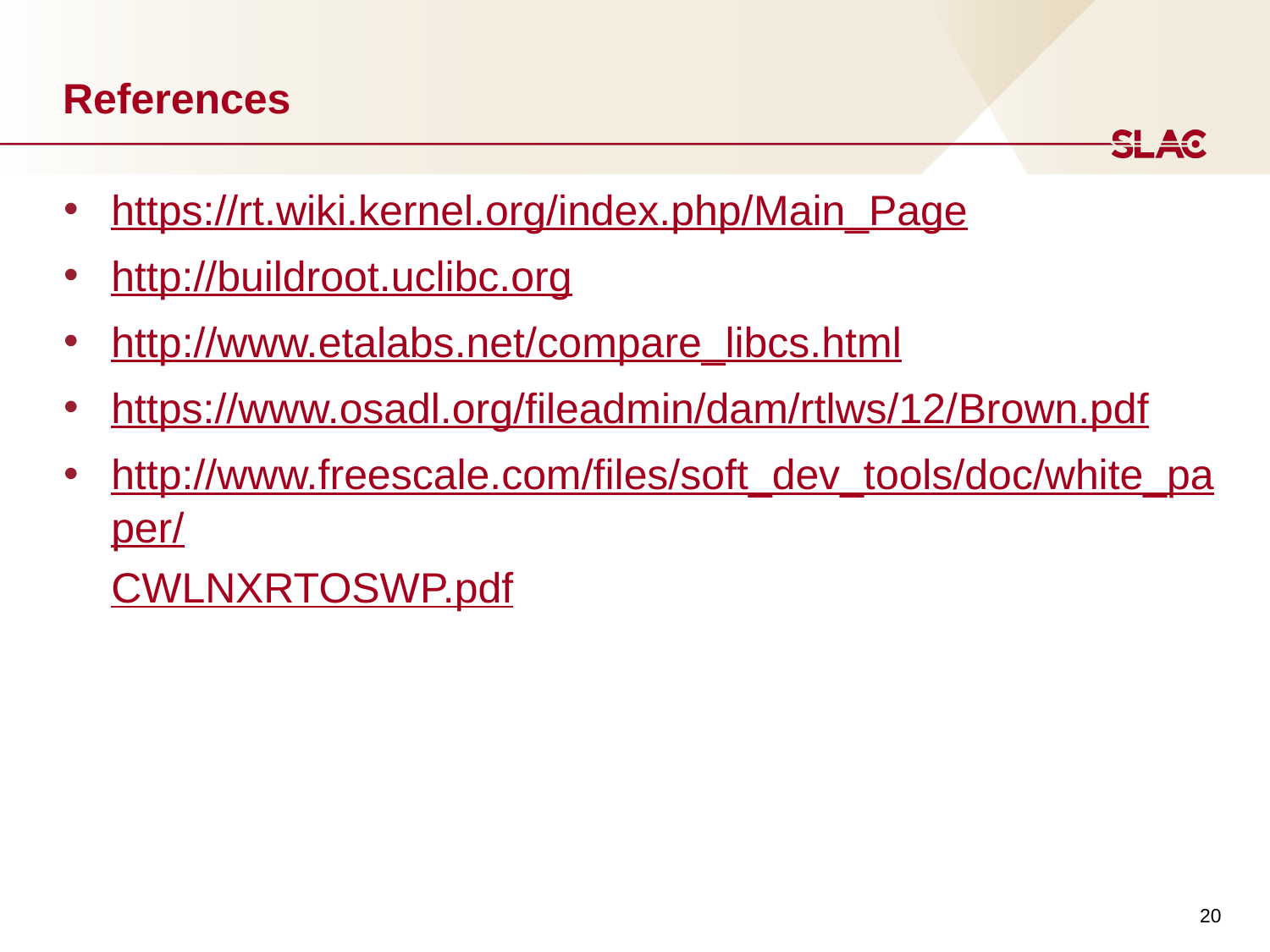

# References
https://rt.wiki.kernel.org/index.php/Main_Page
http://buildroot.uclibc.org
http://www.etalabs.net/compare_libcs.html
https://www.osadl.org/fileadmin/dam/rtlws/12/Brown.pdf
http://www.freescale.com/files/soft_dev_tools/doc/white_paper/CWLNXRTOSWP.pdf

20